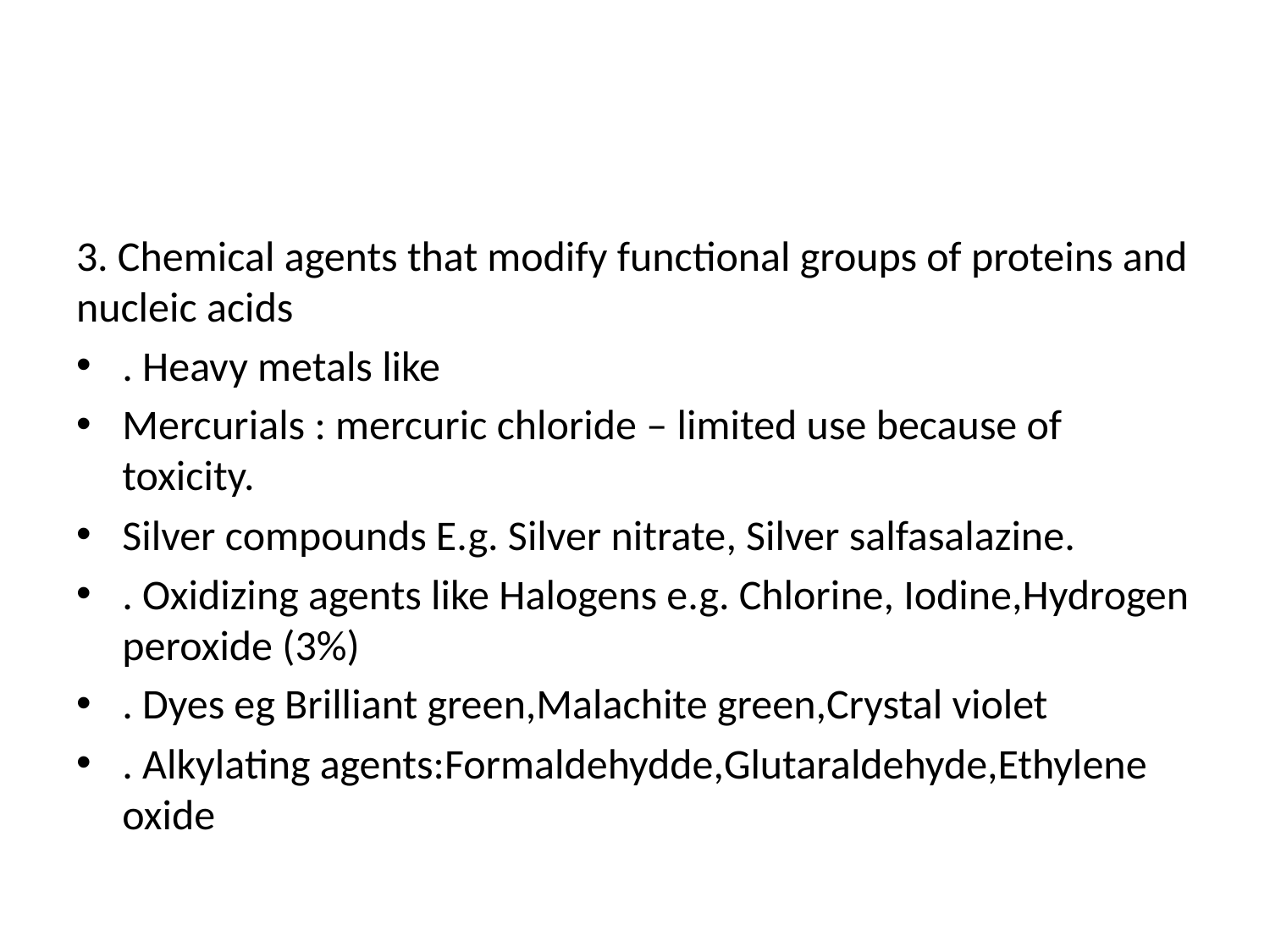

#
3. Chemical agents that modify functional groups of proteins and nucleic acids
. Heavy metals like
Mercurials : mercuric chloride – limited use because of toxicity.
Silver compounds E.g. Silver nitrate, Silver salfasalazine.
. Oxidizing agents like Halogens e.g. Chlorine, Iodine,Hydrogen peroxide (3%)
. Dyes eg Brilliant green,Malachite green,Crystal violet
. Alkylating agents:Formaldehydde,Glutaraldehyde,Ethylene oxide